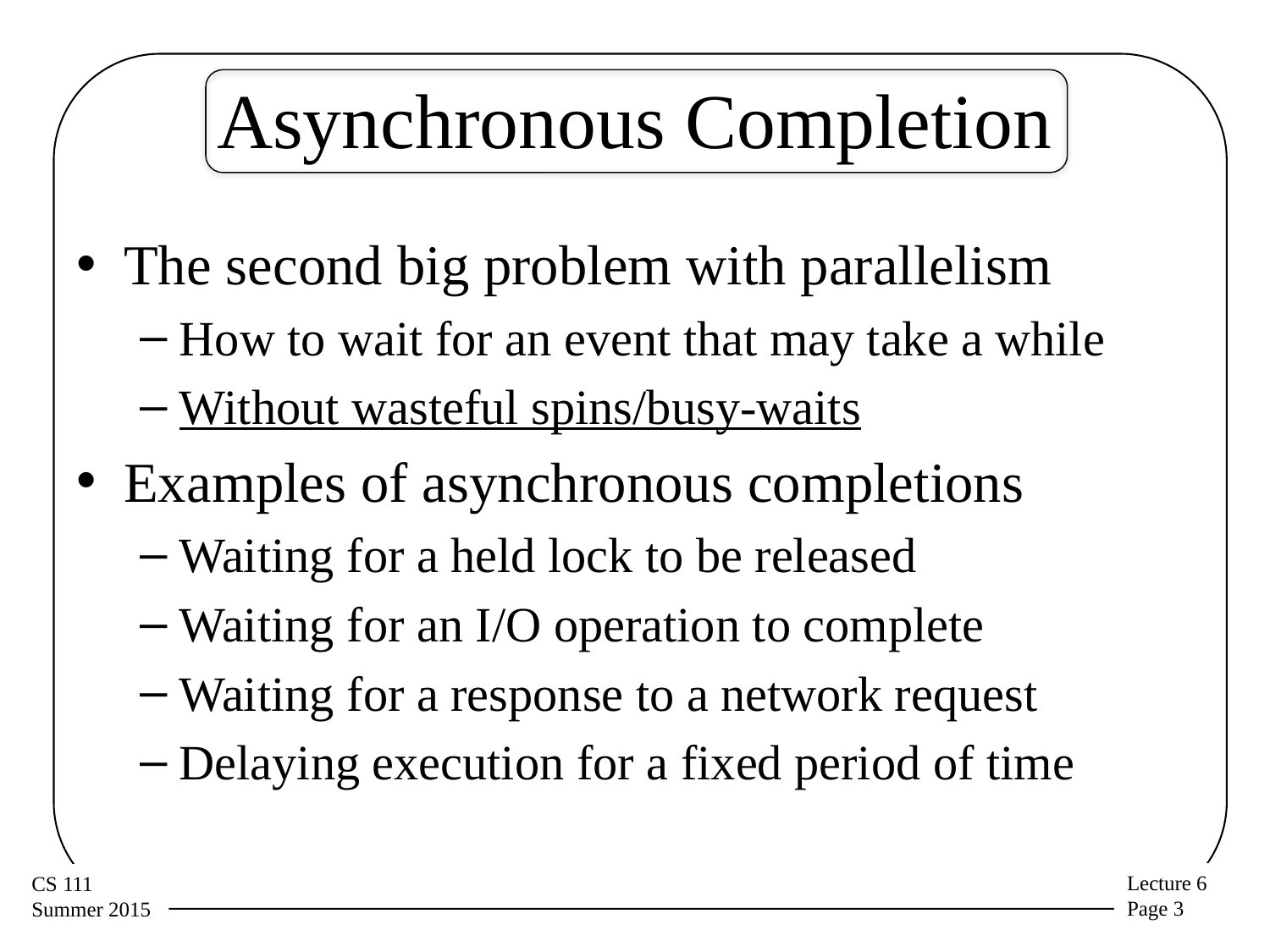

# Asynchronous Completion

The second big problem with parallelism
How to wait for an event that may take a while
Without wasteful spins/busy-waits
Examples of asynchronous completions
Waiting for a held lock to be released
Waiting for an I/O operation to complete
Waiting for a response to a network request
Delaying execution for a fixed period of time